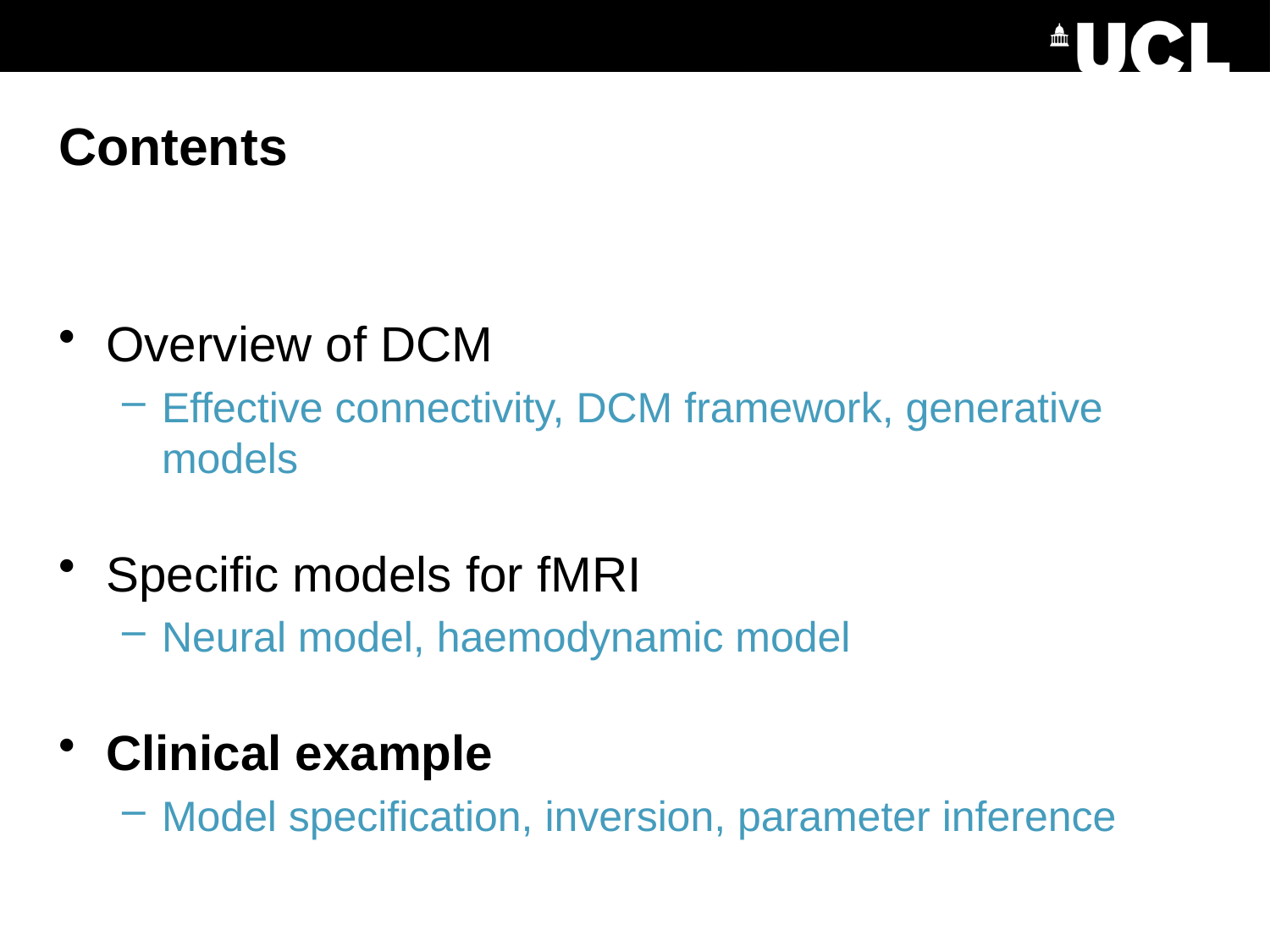

# Contents
Overview of DCM
Effective connectivity, DCM framework, generative models
Specific models for fMRI
Neural model, haemodynamic model
Clinical example
Model specification, inversion, parameter inference